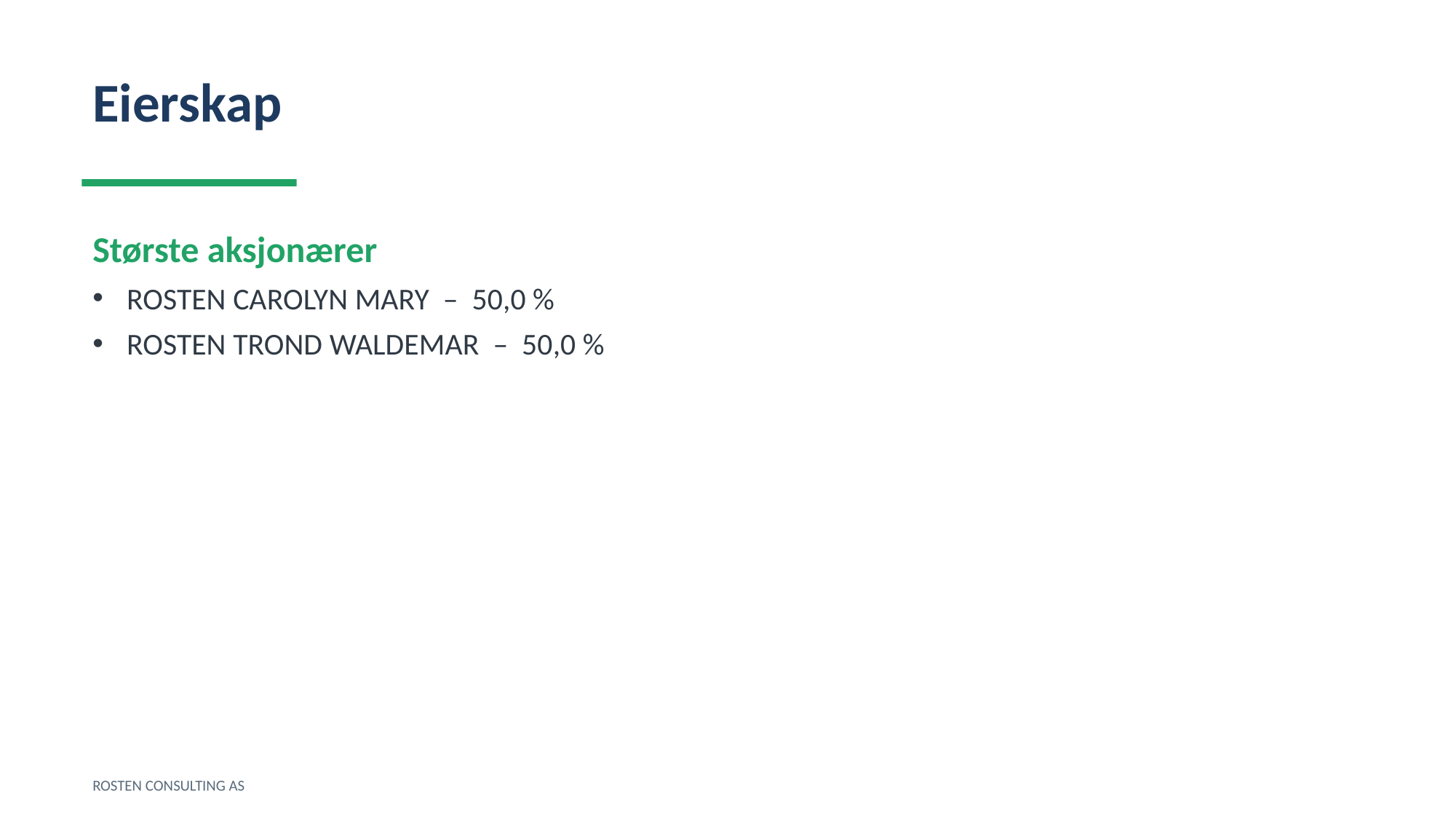

Eierskap

Største aksjonærer
ROSTEN CAROLYN MARY  –  50,0 %
ROSTEN TROND WALDEMAR  –  50,0 %
ROSTEN CONSULTING AS